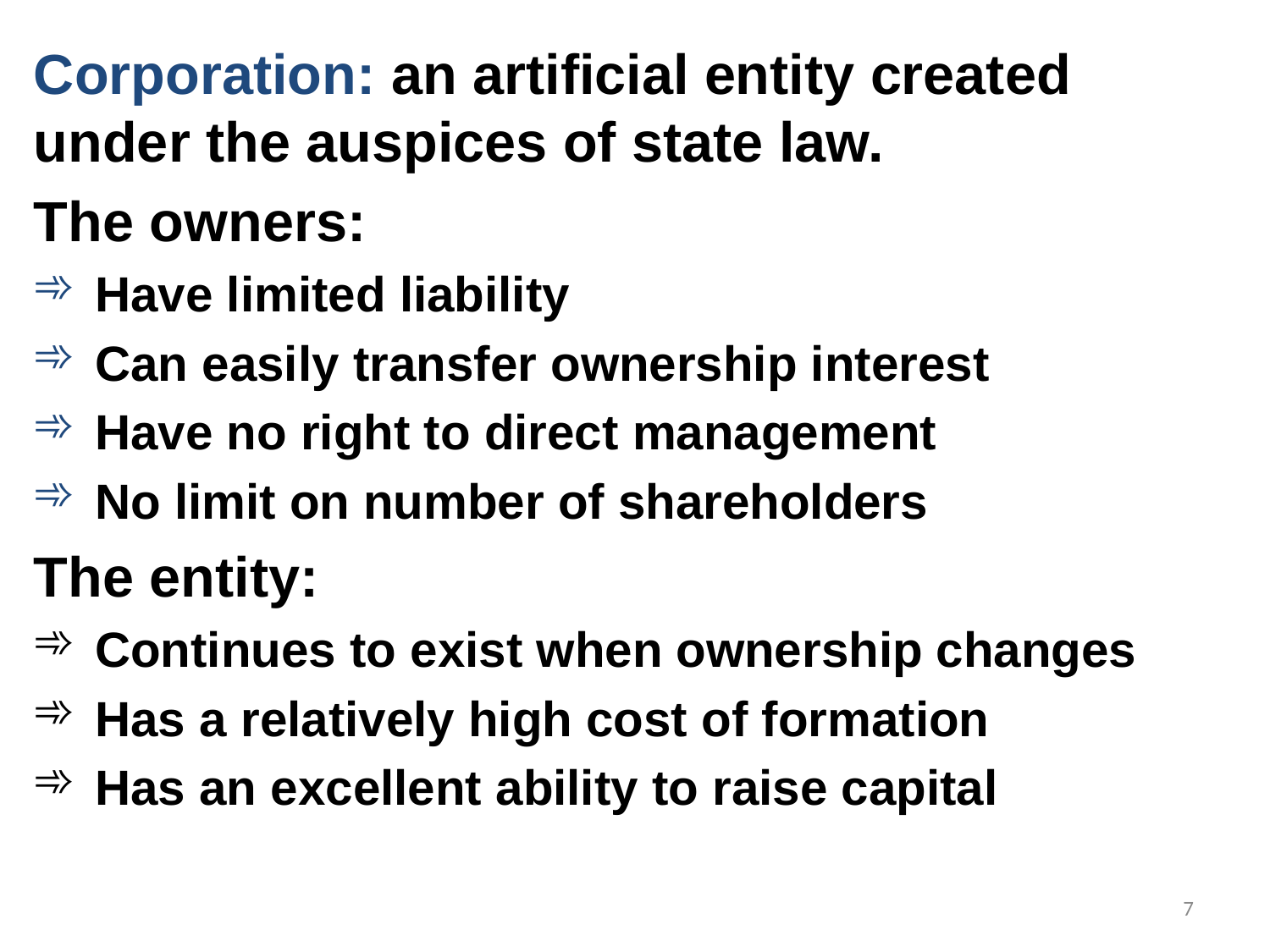

# Corporation: an artificial entity created under the auspices of state law.
The owners:
 Have limited liability
 Can easily transfer ownership interest
 Have no right to direct management
 No limit on number of shareholders
The entity:
 Continues to exist when ownership changes
 Has a relatively high cost of formation
 Has an excellent ability to raise capital

7